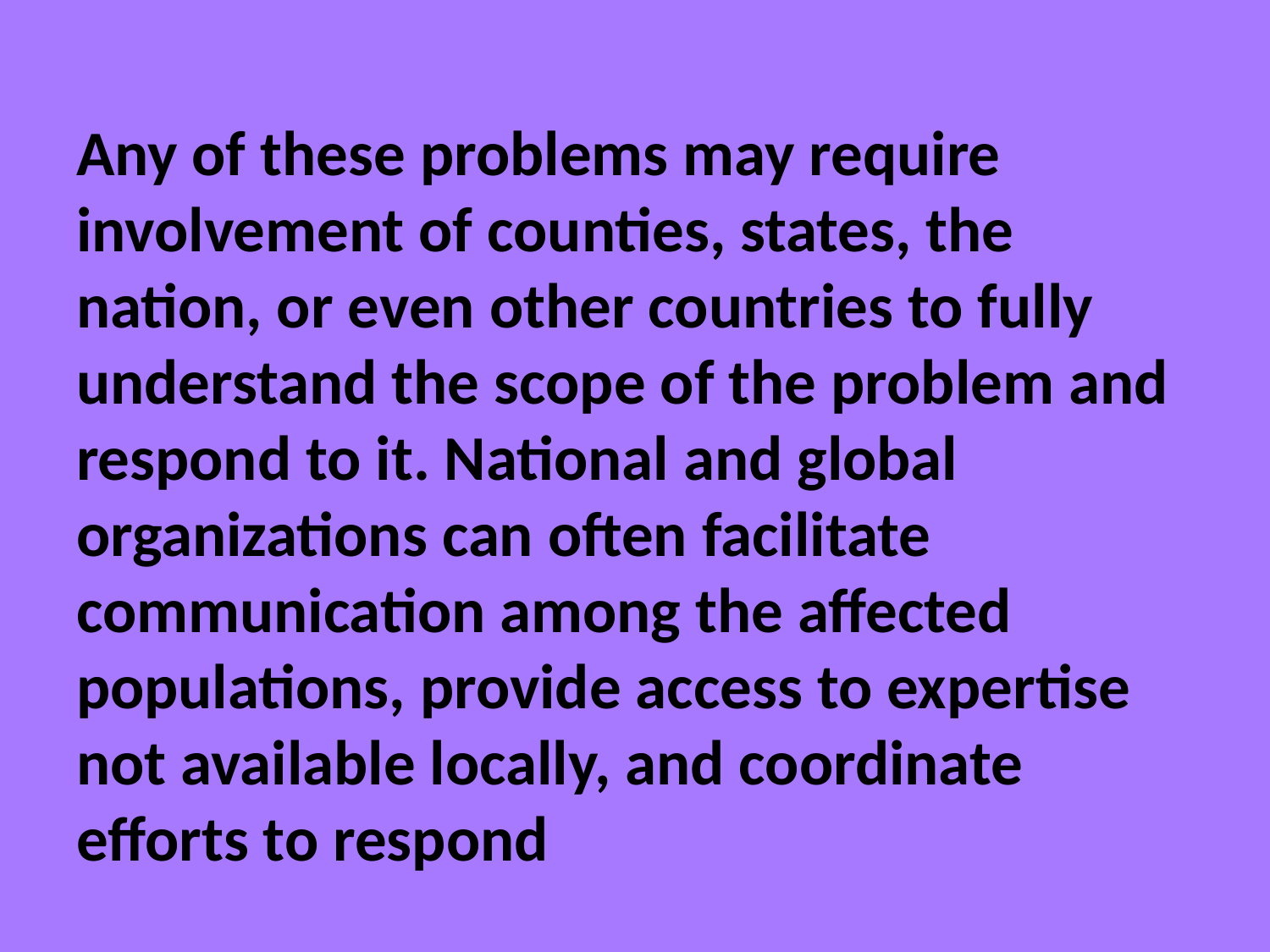

Any of these problems may require involvement of counties, states, the nation, or even other countries to fully understand the scope of the problem and respond to it. National and global organizations can often facilitate communication among the affected populations, provide access to expertise not available locally, and coordinate efforts to respond